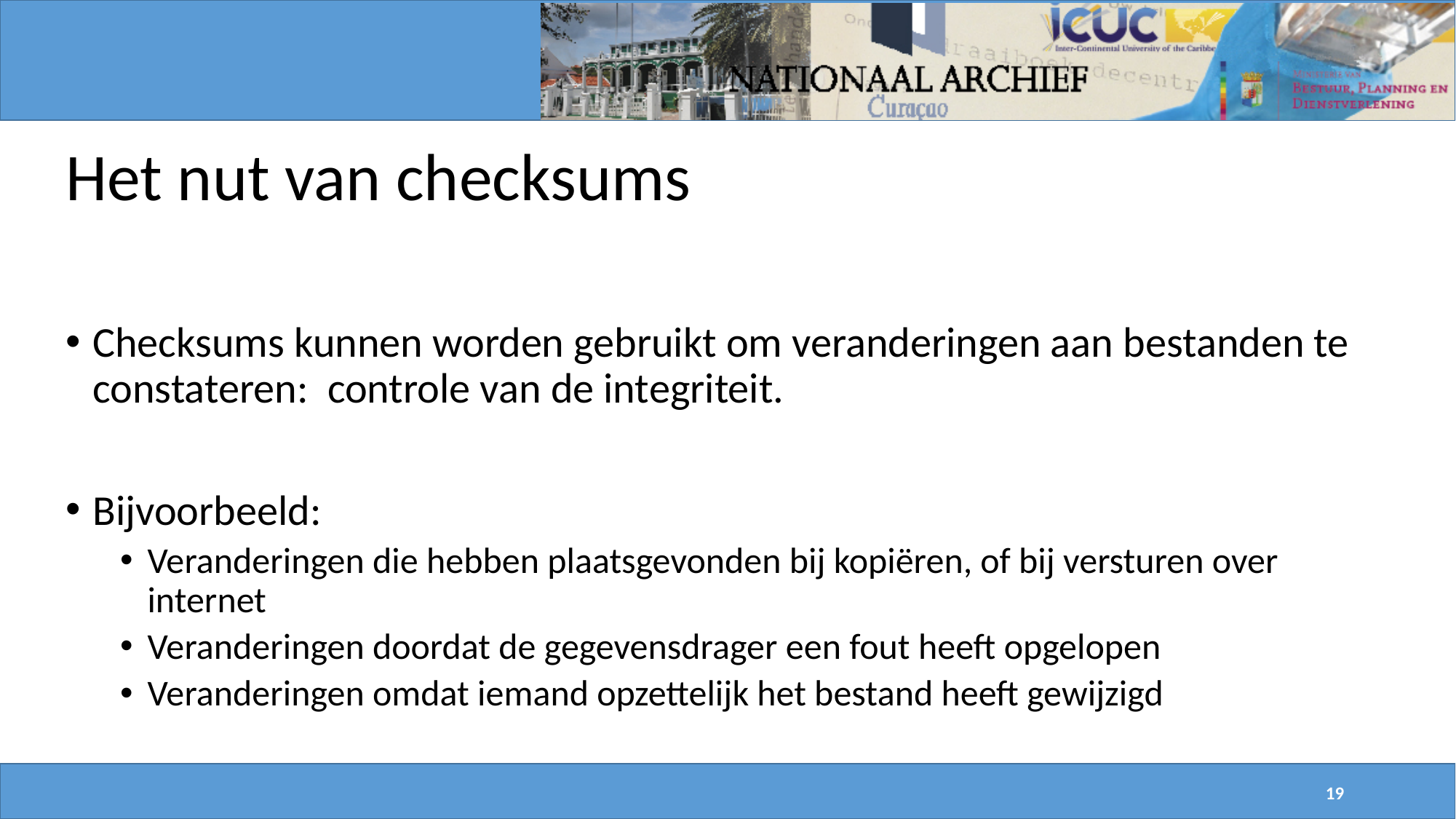

# Het nut van checksums

Checksums kunnen worden gebruikt om veranderingen aan bestanden te constateren:  controle van de integriteit.

Bijvoorbeeld:
Veranderingen die hebben plaatsgevonden bij kopiëren, of bij versturen over internet
Veranderingen doordat de gegevensdrager een fout heeft opgelopen
Veranderingen omdat iemand opzettelijk het bestand heeft gewijzigd
19